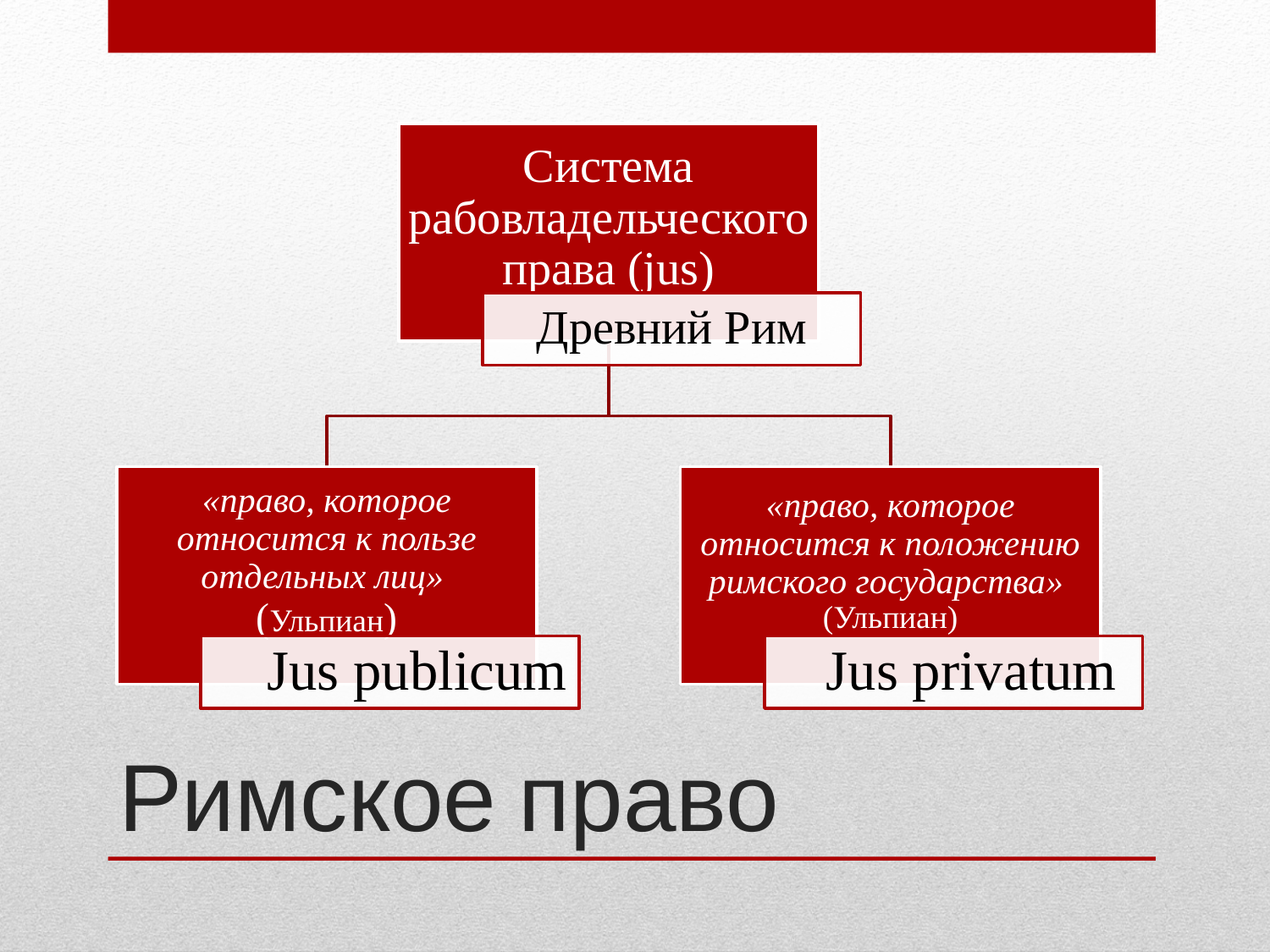

Система рабовладельческого права (jus)
Древний Рим
«право, которое относится к пользе отдельных лиц»
(Ульпиан)
Jus publicum
«право, которое относится к положению римского государства»  (Ульпиан)
Jus privatum
# Римское право